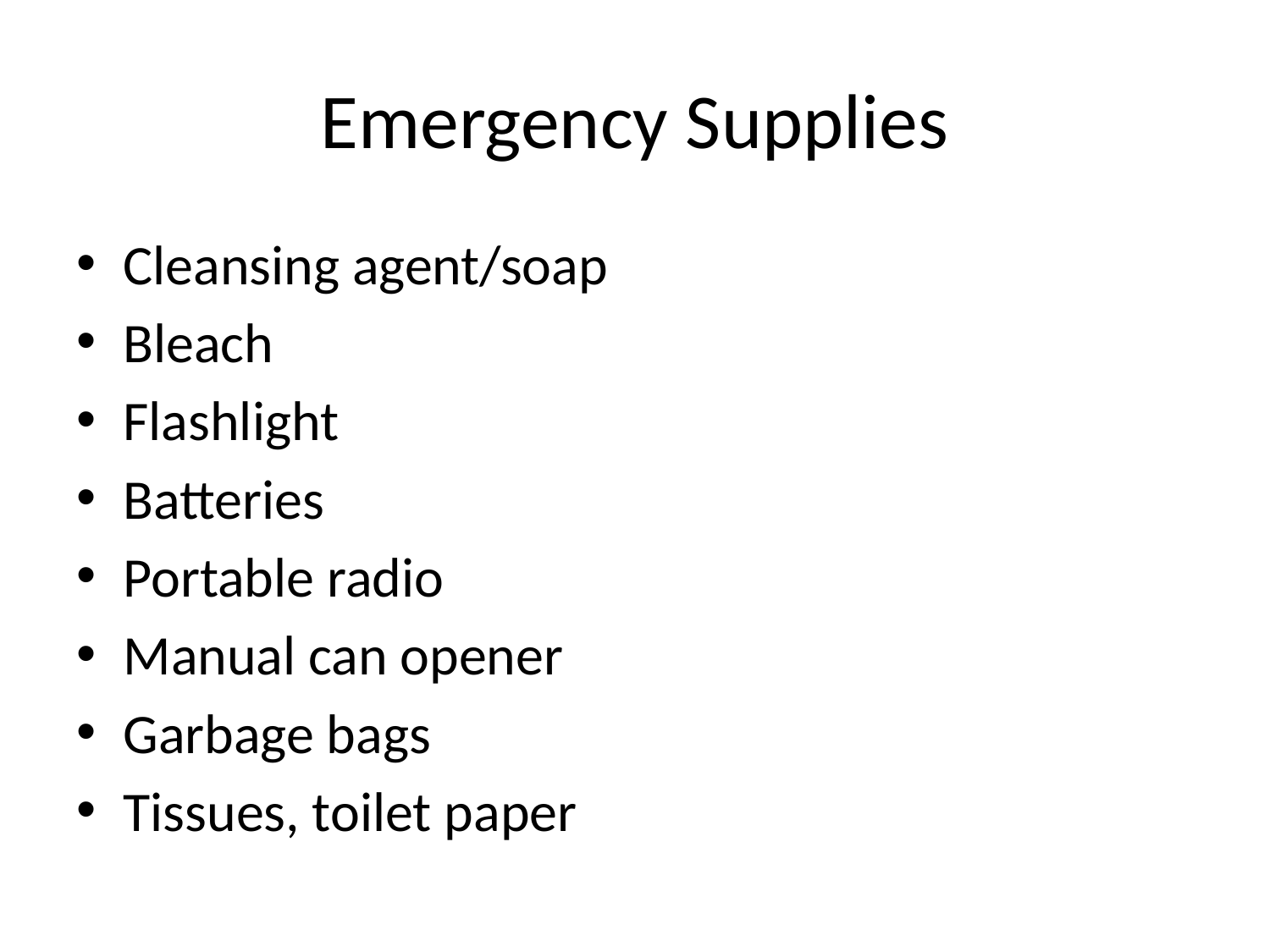

# Emergency Supplies
Cleansing agent/soap
Bleach
Flashlight
Batteries
Portable radio
Manual can opener
Garbage bags
Tissues, toilet paper